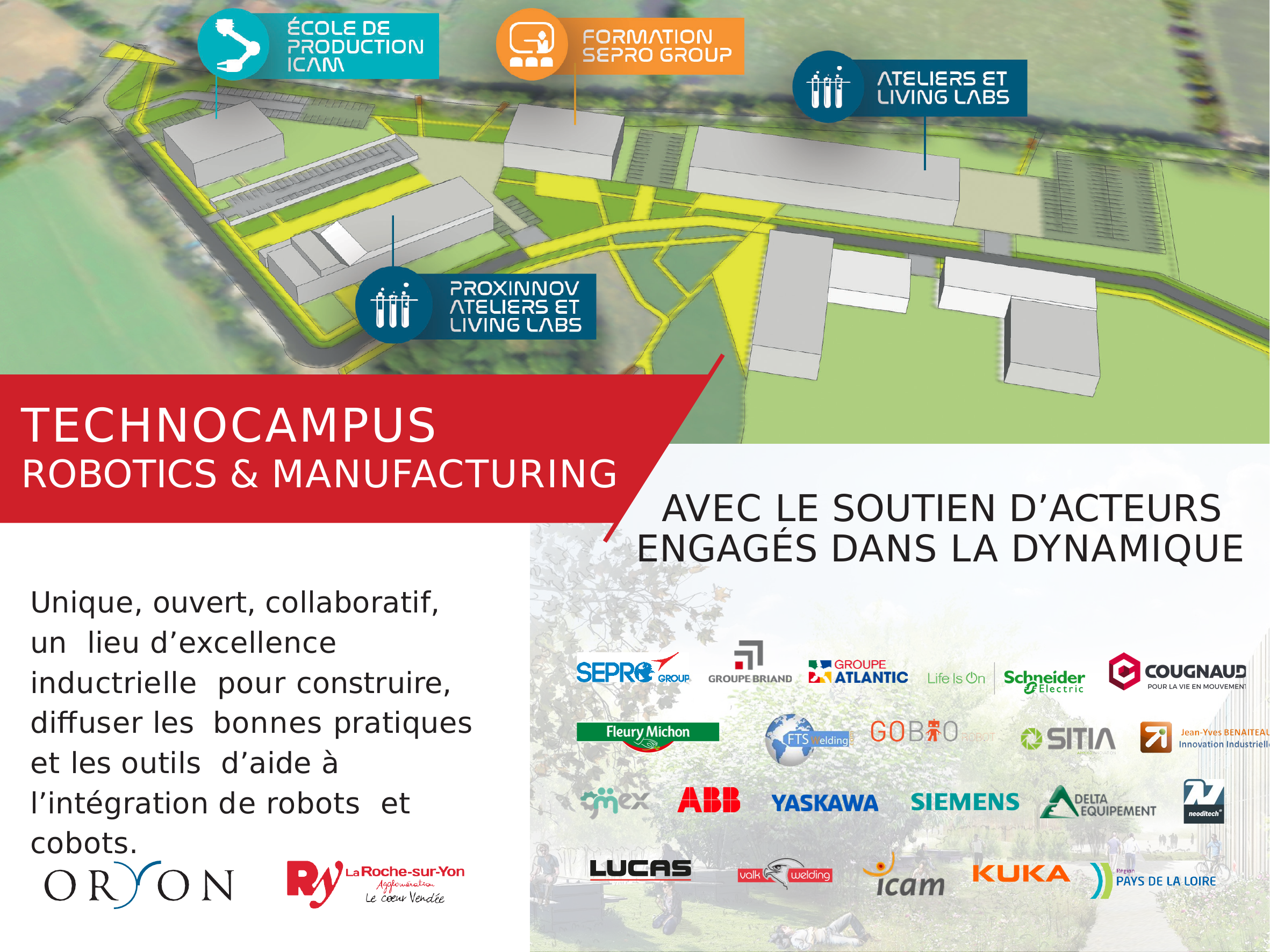

# TECHNOCAMPUS

ROBOTICS & MANUFACTURING
AVEC LE SOUTIEN D’ACTEURS  ENGAGÉS DANS LA DYNAMIQUE
Unique, ouvert, collaboratif, un  lieu d’excellence inductrielle  pour construire, diffuser les  bonnes pratiques et les outils  d’aide à l’intégration de robots  et cobots.